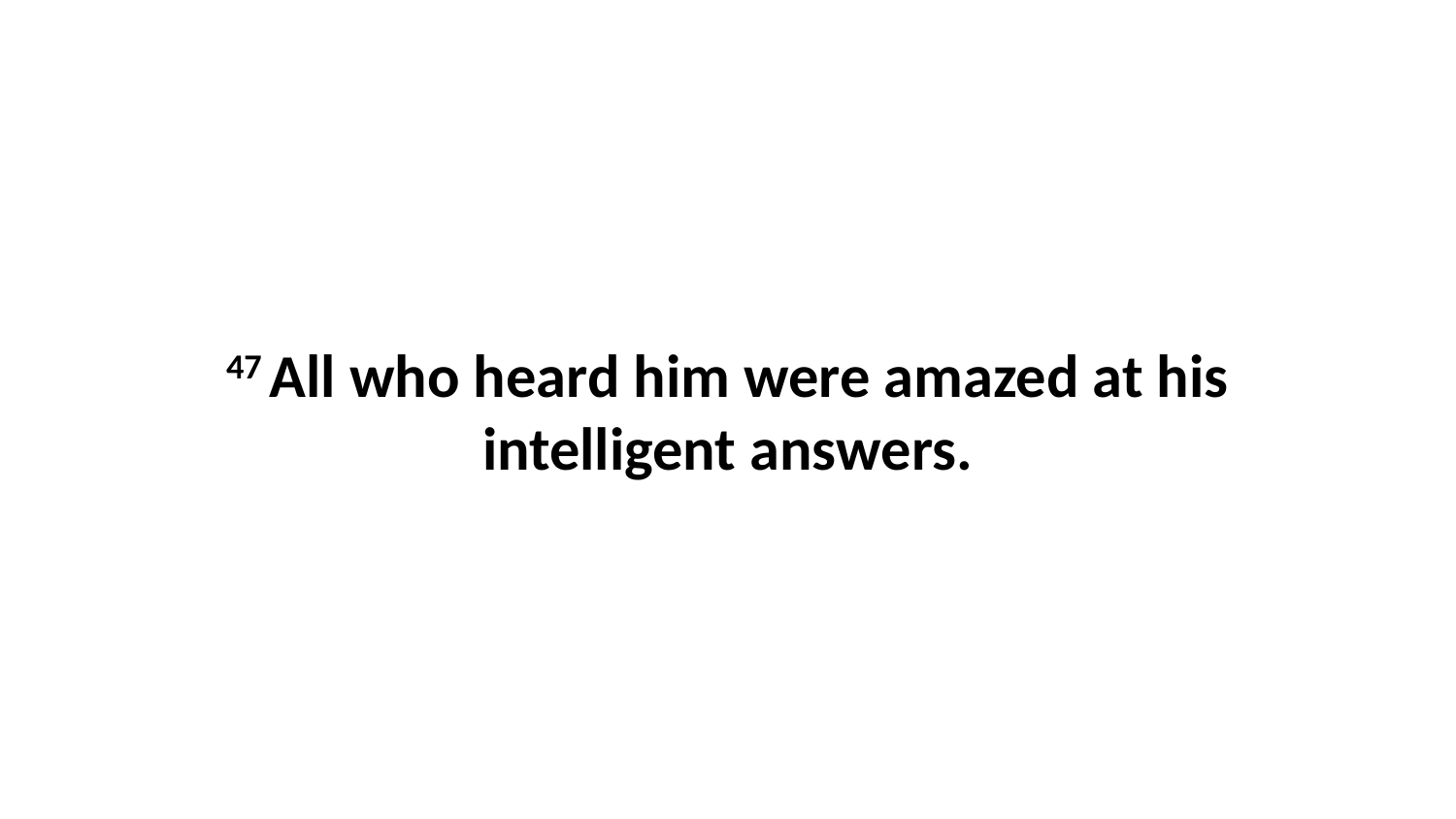

47 All who heard him were amazed at his intelligent answers.